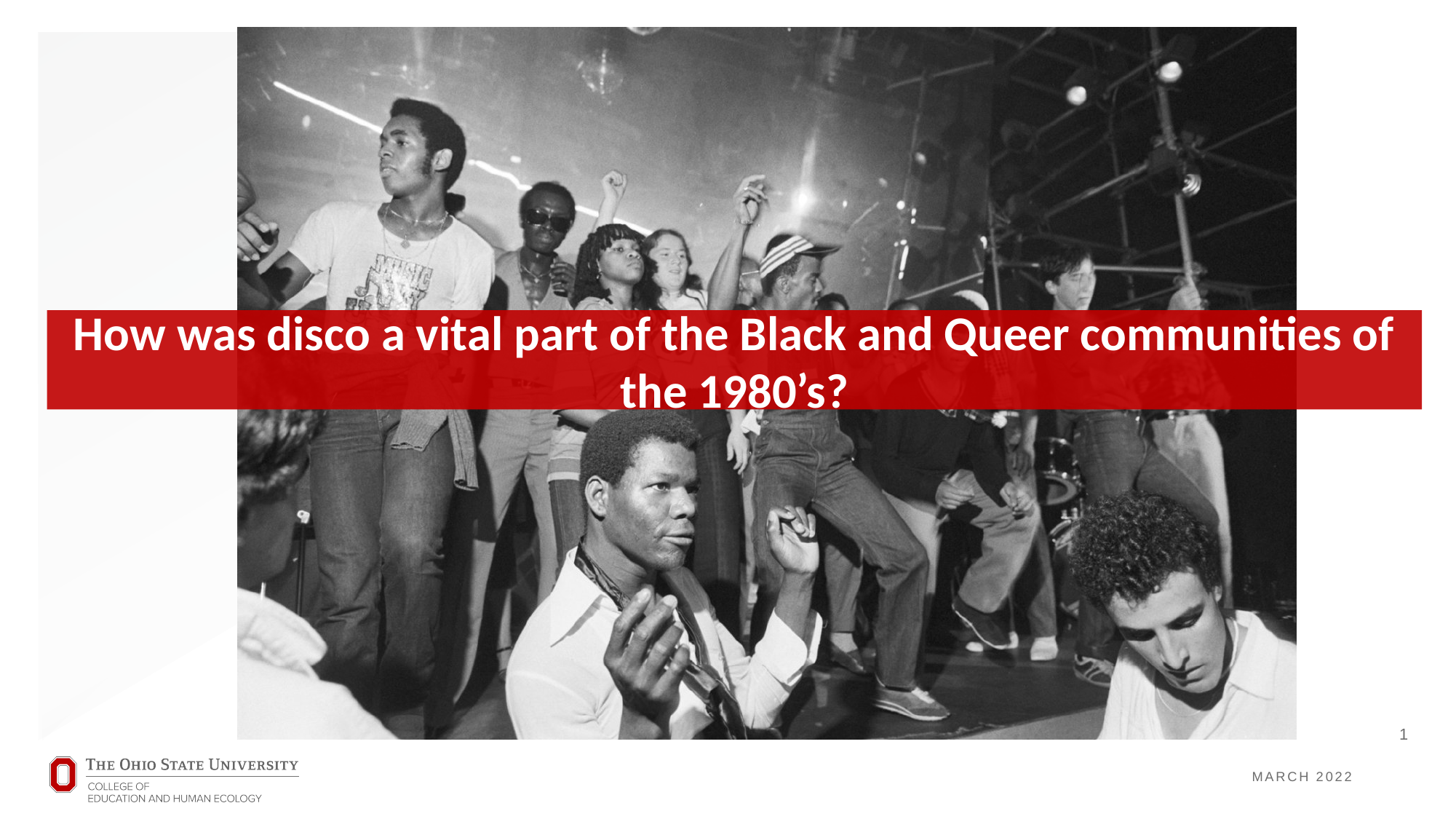

# How was disco a vital part of the Black and Queer communities of the 1980’s?
1